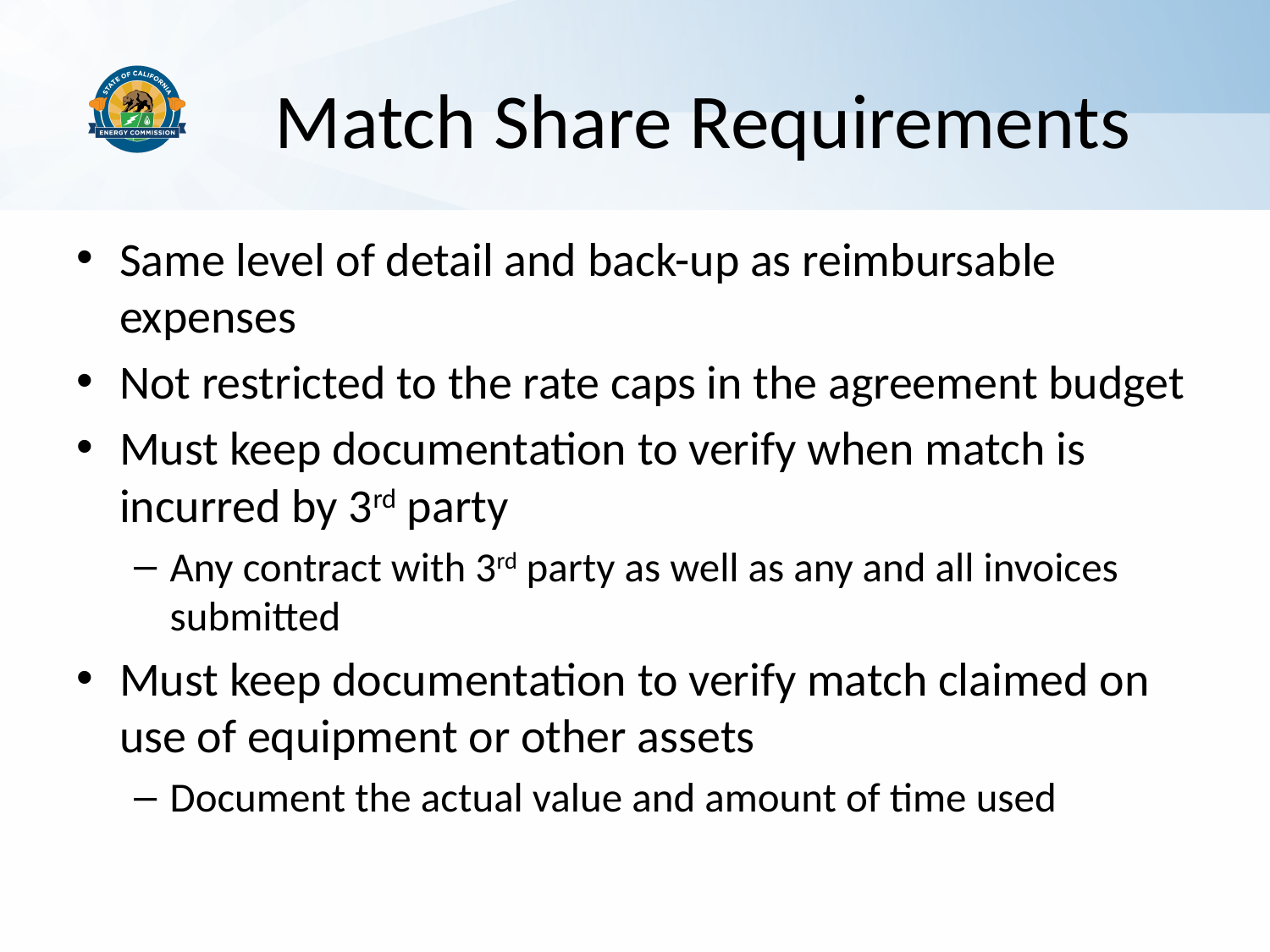

# Match Share Requirements
Same level of detail and back-up as reimbursable expenses
Not restricted to the rate caps in the agreement budget
Must keep documentation to verify when match is incurred by 3rd party
Any contract with 3rd party as well as any and all invoices submitted
Must keep documentation to verify match claimed on use of equipment or other assets
Document the actual value and amount of time used